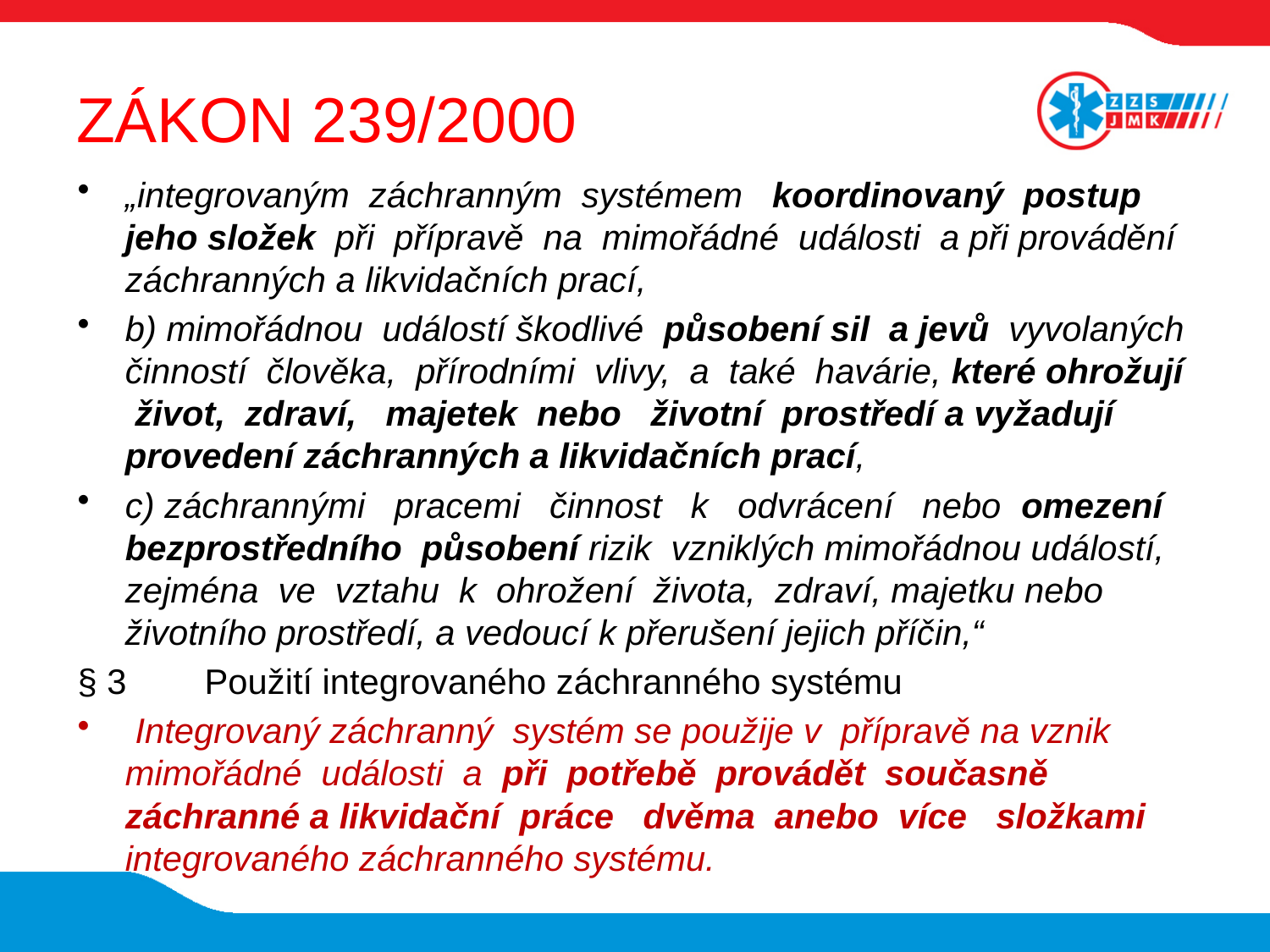

# ZÁKON 239/2000
„integrovaným  záchranným  systémem   koordinovaný  postup  jeho složek  při  přípravě  na  mimořádné  události  a při provádění záchranných a likvidačních prací,
b) mimořádnou  událostí škodlivé  působení sil  a jevů  vyvolaných činností  člověka,  přírodními  vlivy,  a  také  havárie, které ohrožují   život,  zdraví,   majetek  nebo   životní  prostředí a vyžadují provedení záchranných a likvidačních prací,
c) záchrannými   pracemi   činnost   k   odvrácení   nebo  omezení bezprostředního  působení rizik  vzniklých mimořádnou událostí, zejména  ve  vztahu  k  ohrožení  života,  zdraví, majetku nebo životního prostředí, a vedoucí k přerušení jejich příčin,“
§ 3	Použití integrovaného záchranného systému
 Integrovaný záchranný  systém se použije v  přípravě na vznik mimořádné  události  a  při  potřebě  provádět  současně záchranné a likvidační  práce   dvěma  anebo  více   složkami  integrovaného záchranného systému.